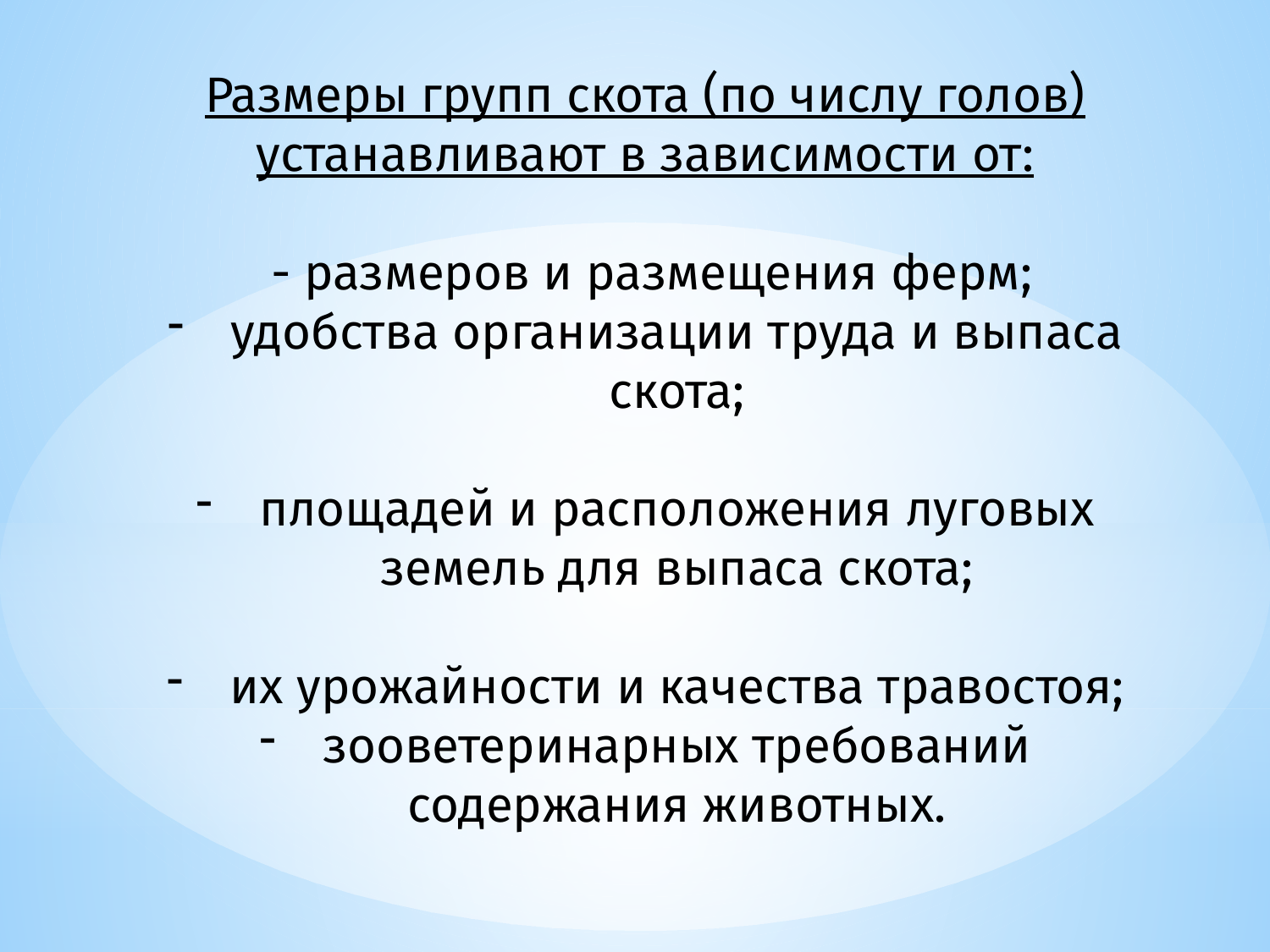

Размеры групп скота (по числу голов) устанавливают в зависимости от:

 - размеров и размещения ферм;
удобства организации труда и выпаса скота;

площадей и расположения луговых земель для выпаса скота;

их урожайности и качества травостоя;
зооветеринарных требований содержания животных.